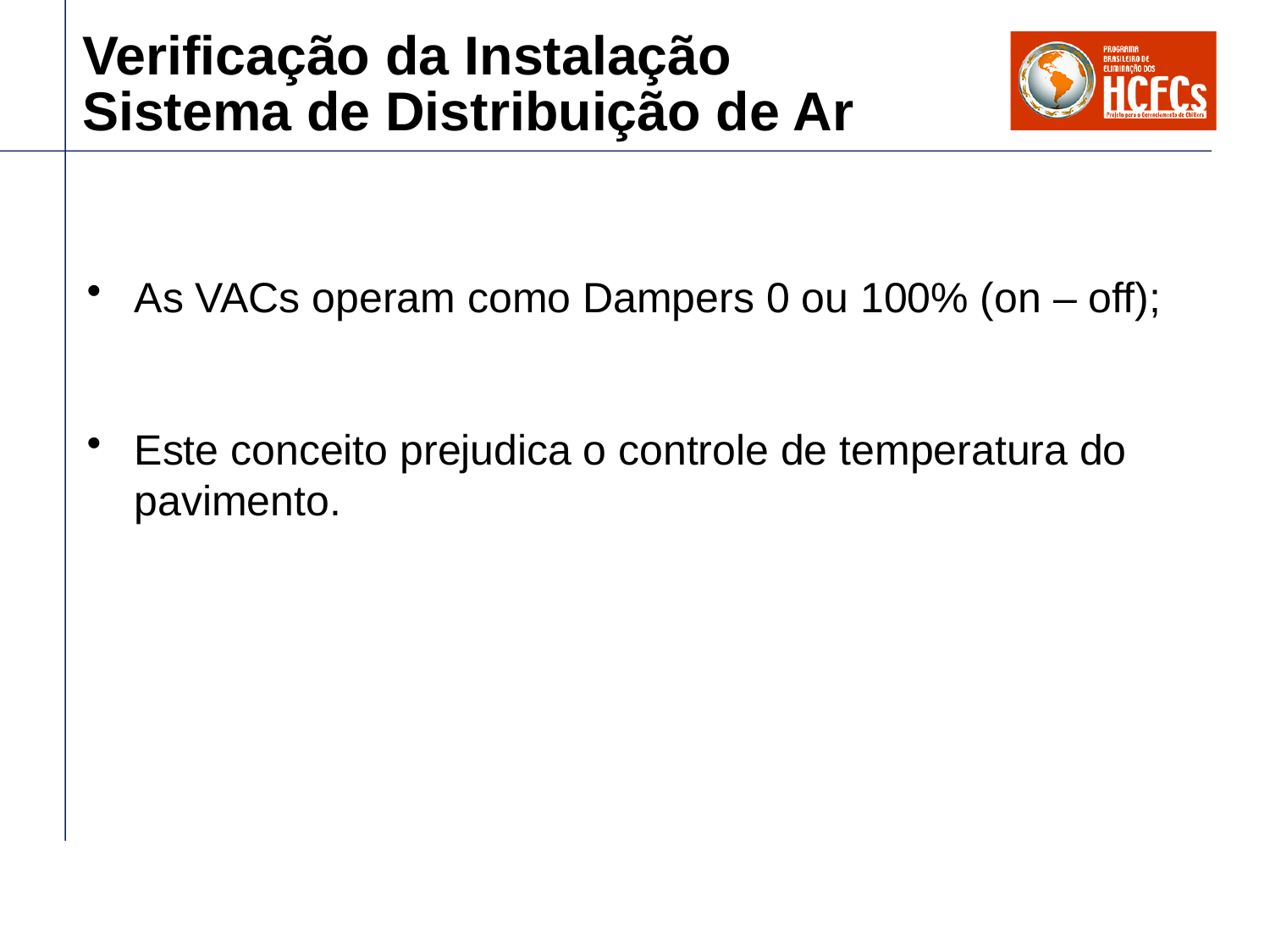

# Verificação da Instalação Sistema de Distribuição de Ar
As VACs operam como Dampers 0 ou 100% (on – off);

Este conceito prejudica o controle de temperatura do pavimento.